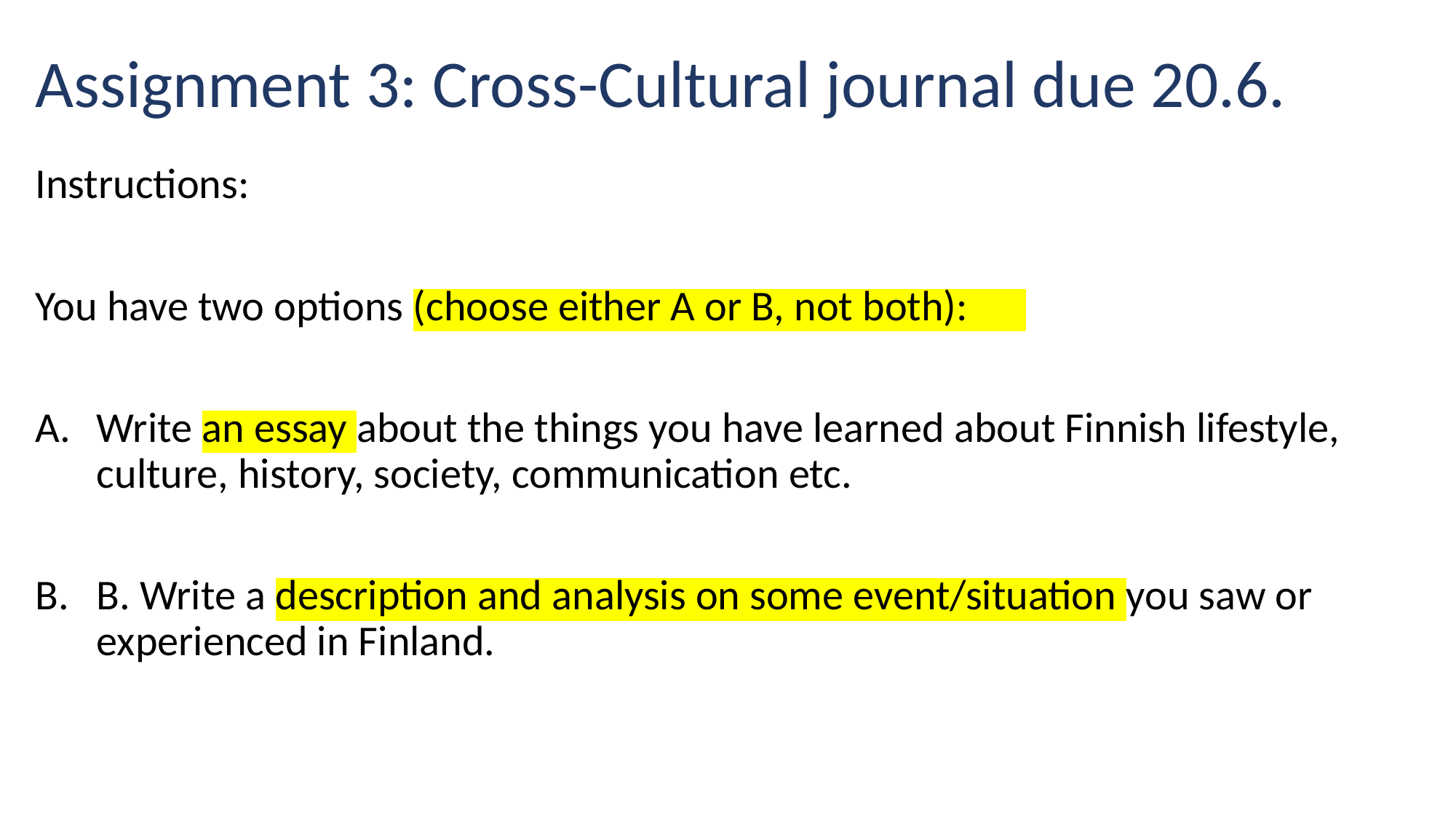

# Assignment 3: Cross-Cultural journal due 20.6.
Instructions:

You have two options (choose either A or B, not both):

Write an essay about the things you have learned about Finnish lifestyle, culture, history, society, communication etc.

B. Write a description and analysis on some event/situation you saw or experienced in Finland.